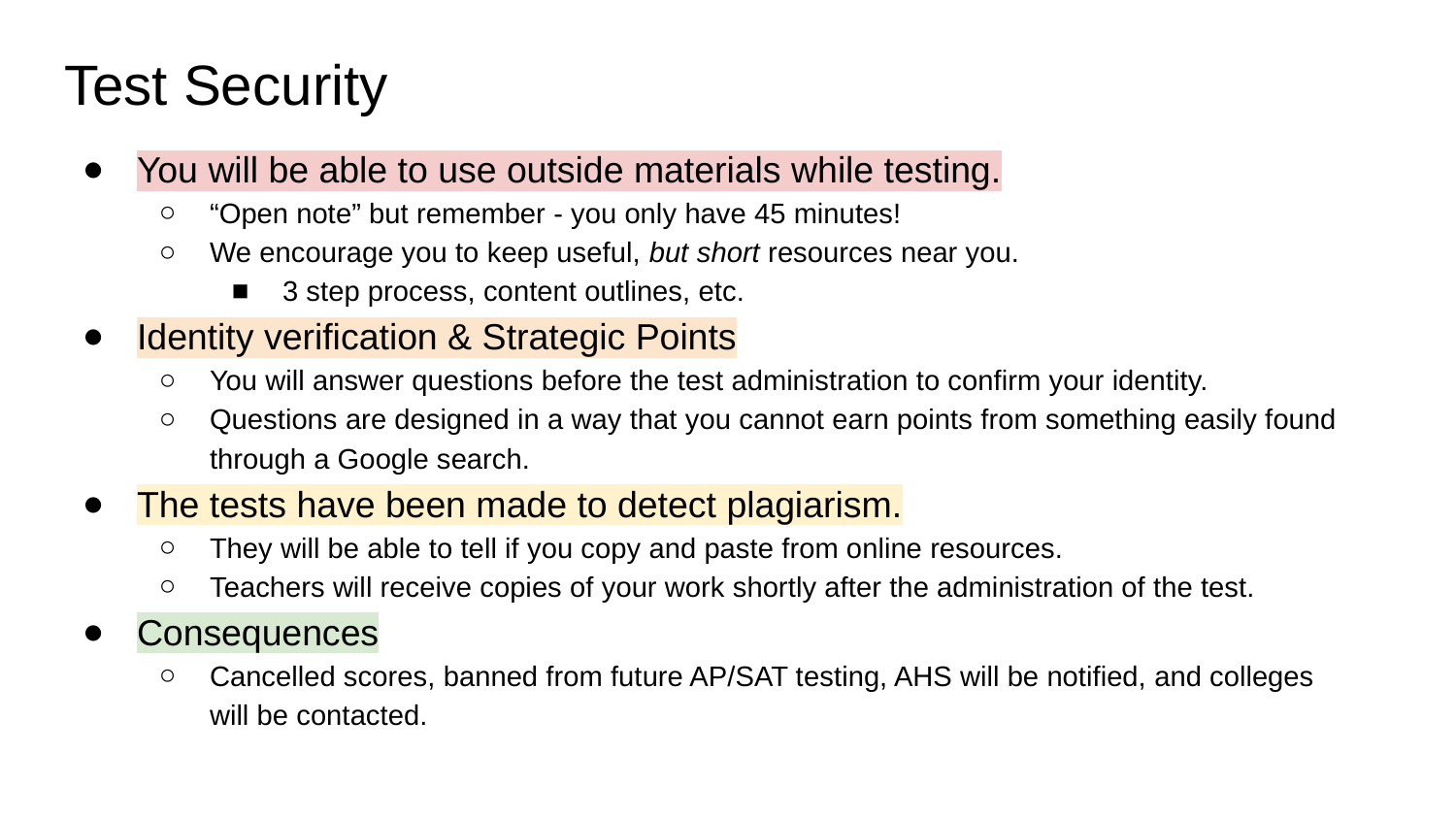

# Test Security
You will be able to use outside materials while testing.
“Open note” but remember - you only have 45 minutes!
We encourage you to keep useful, but short resources near you.
3 step process, content outlines, etc.
Identity verification & Strategic Points
You will answer questions before the test administration to confirm your identity.
Questions are designed in a way that you cannot earn points from something easily found through a Google search.
The tests have been made to detect plagiarism.
They will be able to tell if you copy and paste from online resources.
Teachers will receive copies of your work shortly after the administration of the test.
Consequences
Cancelled scores, banned from future AP/SAT testing, AHS will be notified, and colleges will be contacted.